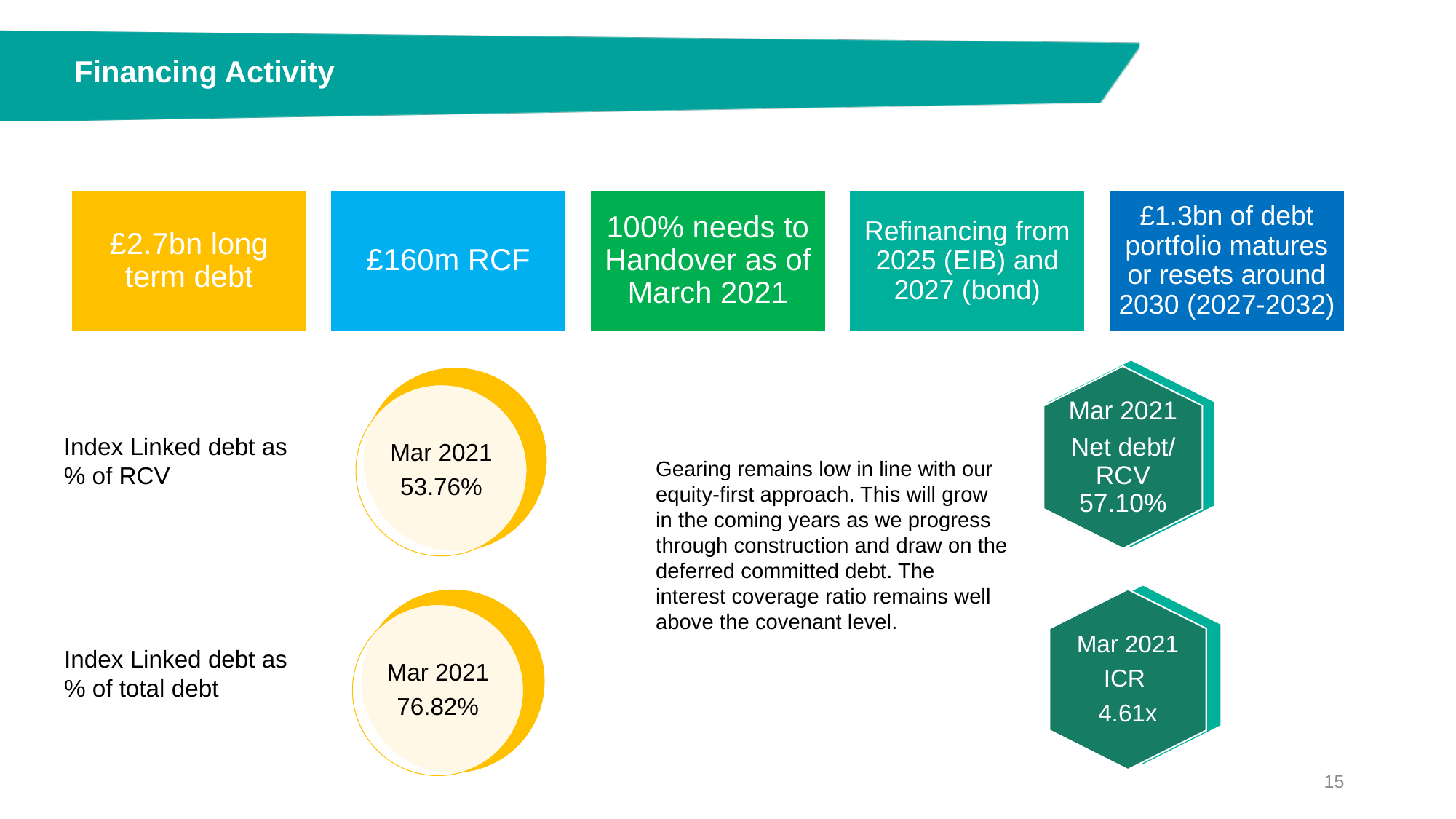

# Financing Activity
£2.7bn long term debt
£160m RCF
100% needs to Handover as of March 2021
Refinancing from 2025 (EIB) and 2027 (bond)
£1.3bn of debt portfolio matures or resets around 2030 (2027-2032)
Mar 2021
53.76%
Index Linked debt as % of RCV
Mar 2021
76.82%
Index Linked debt as % of total debt

Mar 2021
Net debt/ RCV 57.10%

Gearing remains low in line with our equity-first approach. This will grow in the coming years as we progress through construction and draw on the deferred committed debt. The interest coverage ratio remains well above the covenant level.

Mar 2021
ICR
4.61x
15